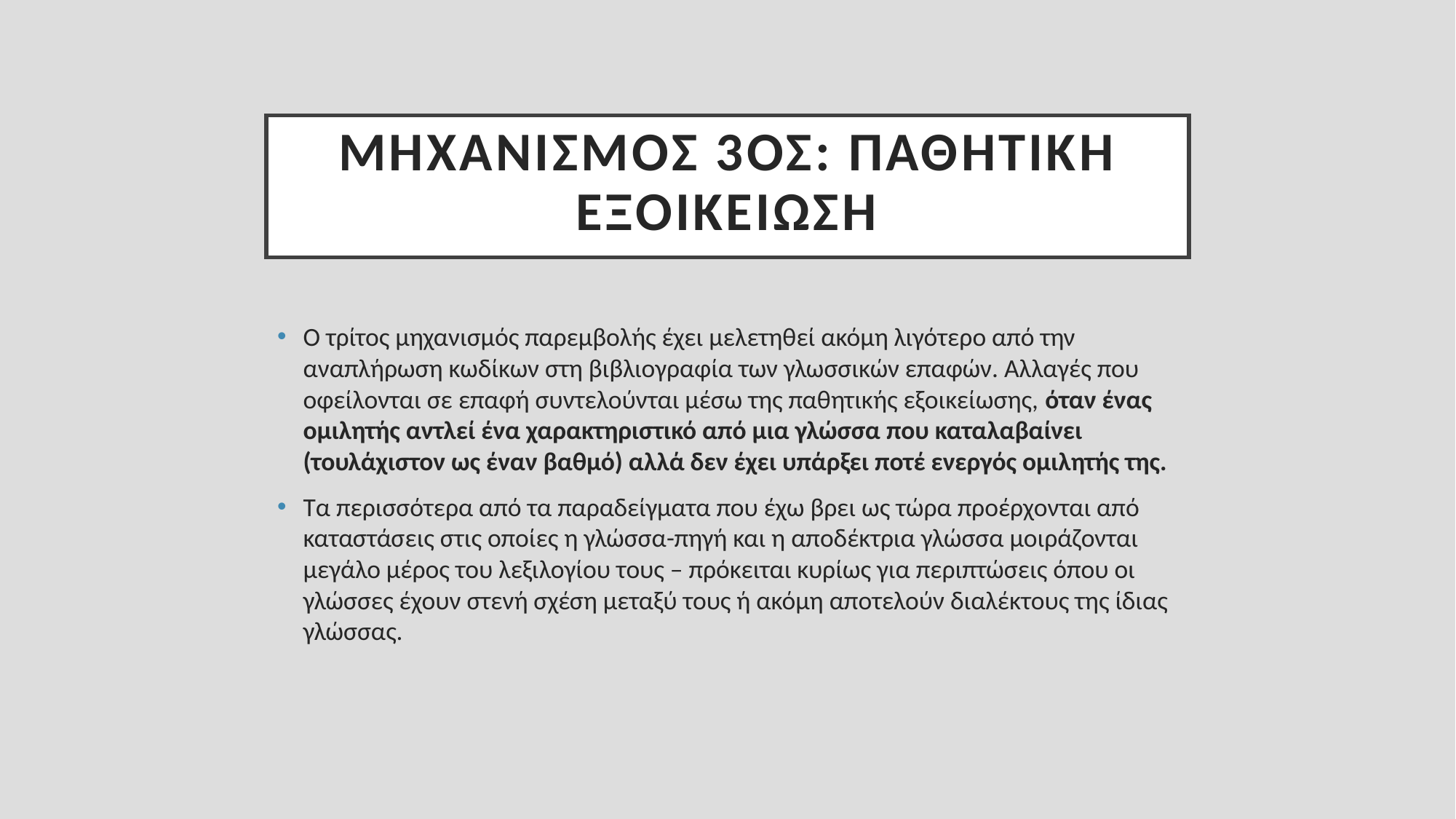

# Μηχανισμός 3ος: παθητική εξοικείωση
Ο τρίτος μηχανισμός παρεμβολής έχει μελετηθεί ακόμη λιγότερο από την αναπλήρωση κωδίκων στη βιβλιογραφία των γλωσσικών επαφών. Αλλαγές που οφείλονται σε επαφή συντελούνται μέσω της παθητικής εξοικείωσης, όταν ένας ομιλητής αντλεί ένα χαρακτηριστικό από μια γλώσσα που καταλαβαίνει (τουλάχιστον ως έναν βαθμό) αλλά δεν έχει υπάρξει ποτέ ενεργός ομιλητής της.
Τα περισσότερα από τα παραδείγματα που έχω βρει ως τώρα προέρχονται από καταστάσεις στις οποίες η γλώσσα-πηγή και η αποδέκτρια γλώσσα μοιράζονται μεγάλο μέρος του λεξιλογίου τους – πρόκειται κυρίως για περιπτώσεις όπου οι γλώσσες έχουν στενή σχέση μεταξύ τους ή ακόμη αποτελούν διαλέκτους της ίδιας γλώσσας.